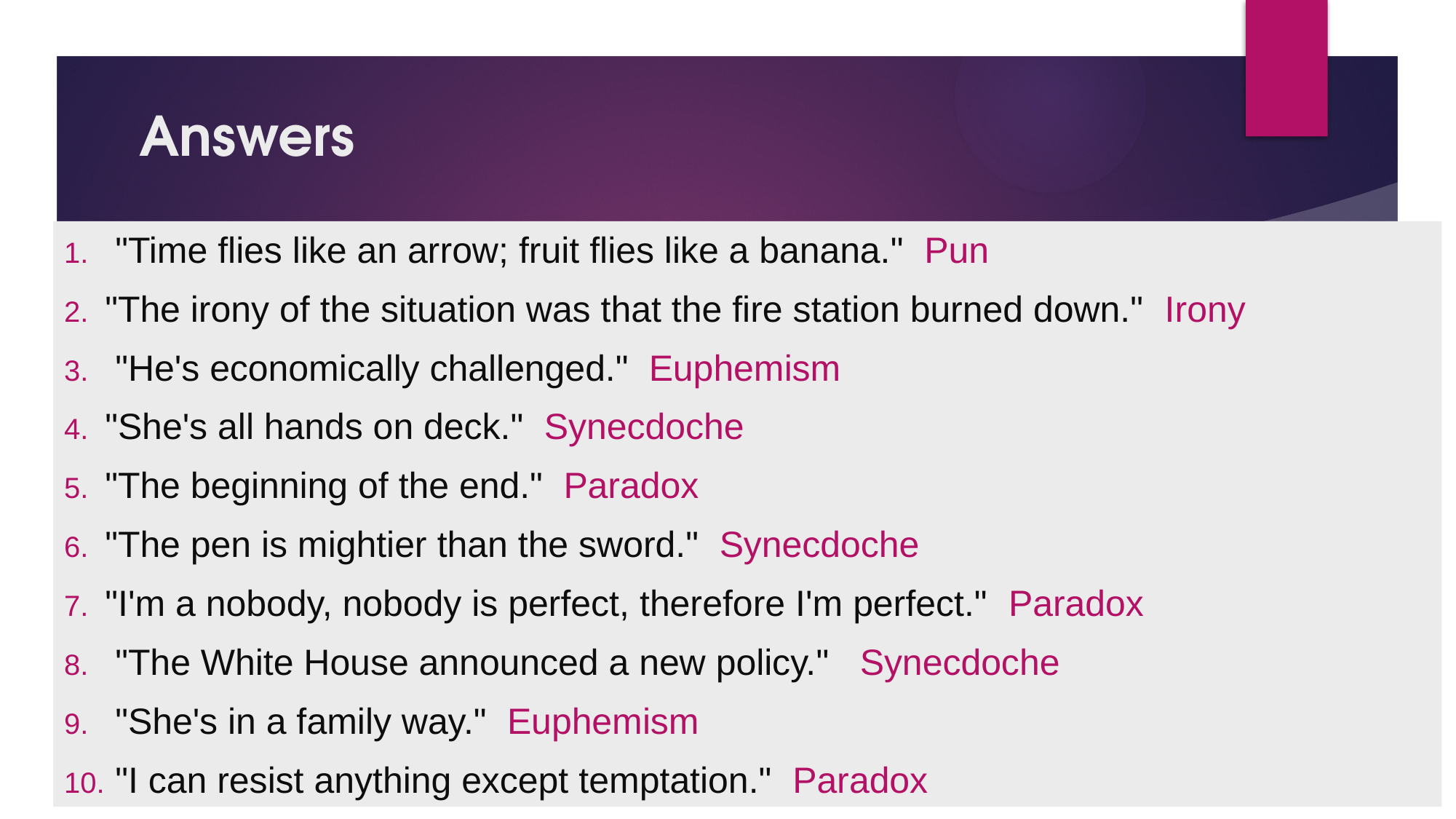

# Answers
 "Time flies like an arrow; fruit flies like a banana."  Pun
"The irony of the situation was that the fire station burned down."  Irony
 "He's economically challenged."  Euphemism
"She's all hands on deck."  Synecdoche
"The beginning of the end."  Paradox
"The pen is mightier than the sword."  Synecdoche
"I'm a nobody, nobody is perfect, therefore I'm perfect."  Paradox
 "The White House announced a new policy."   Synecdoche
 "She's in a family way."  Euphemism
 "I can resist anything except temptation."  Paradox